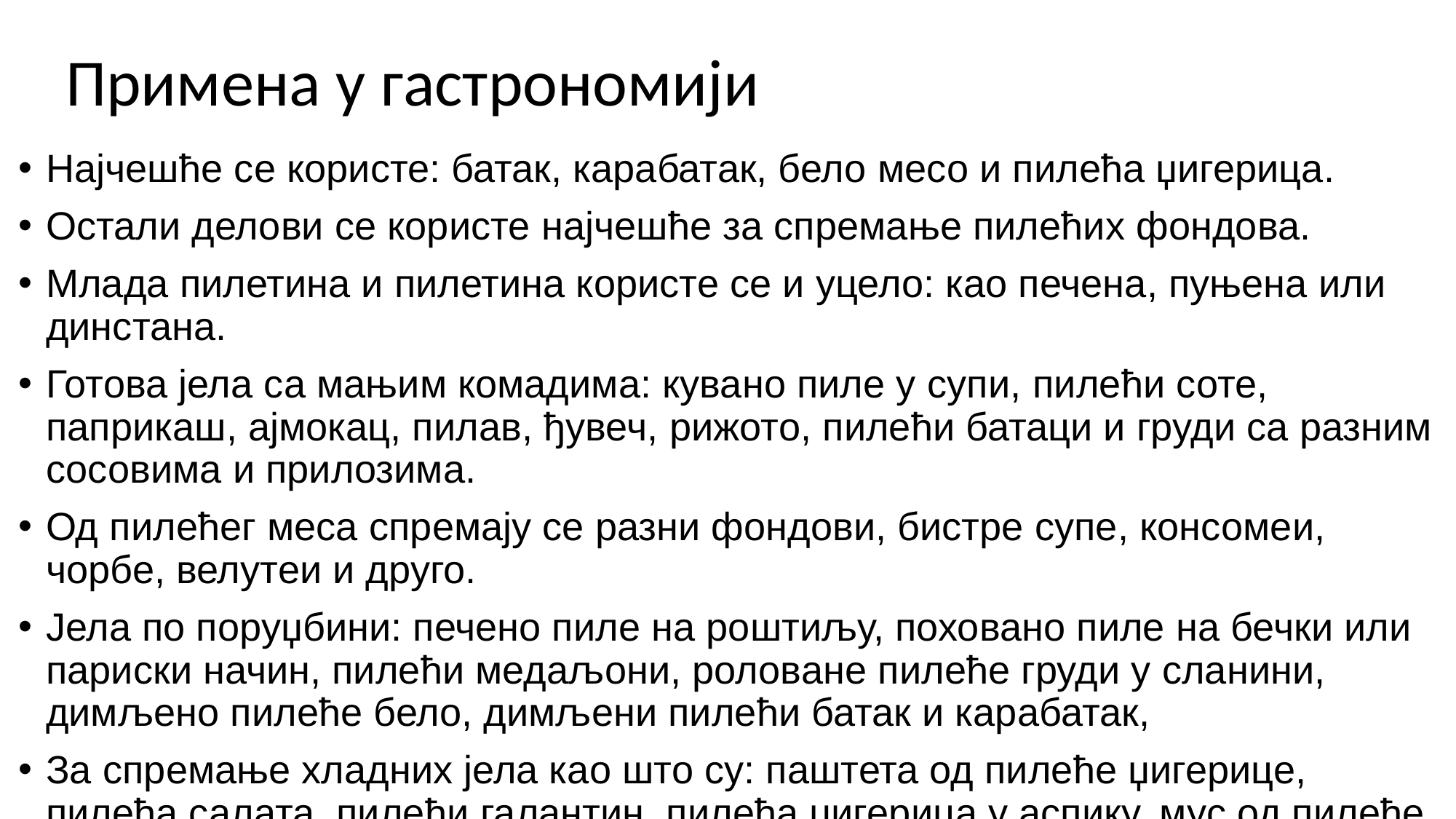

# Примена у гастрономији
Најчешће се користе: батак, карабатак, бело месо и пилећа џигерица.
Остали делови се користе најчешће за спремање пилећих фондова.
Млада пилетина и пилетина користе се и уцело: као печена, пуњена или динстана.
Готова јела са мањим комадима: кувано пиле у супи, пилећи соте, паприкаш, ајмокац, пилав, ђувеч, рижото, пилећи батаци и груди са разним сосовима и прилозима.
Од пилећег меса спремају се разни фондови, бистре супе, консомеи, чорбе, велутеи и друго.
Јела по поруџбини: печено пиле на роштиљу, поховано пиле на бечки или париски начин, пилећи медаљони, роловане пилеће груди у сланини, димљено пилеће бело, димљени пилећи батак и карабатак,
За спремање хладних јела као што су: паштета од пилеће џигерице, пилећа салата, пилећи галантин, пилећа џигерица у аспику, мус од пилеће џигерице